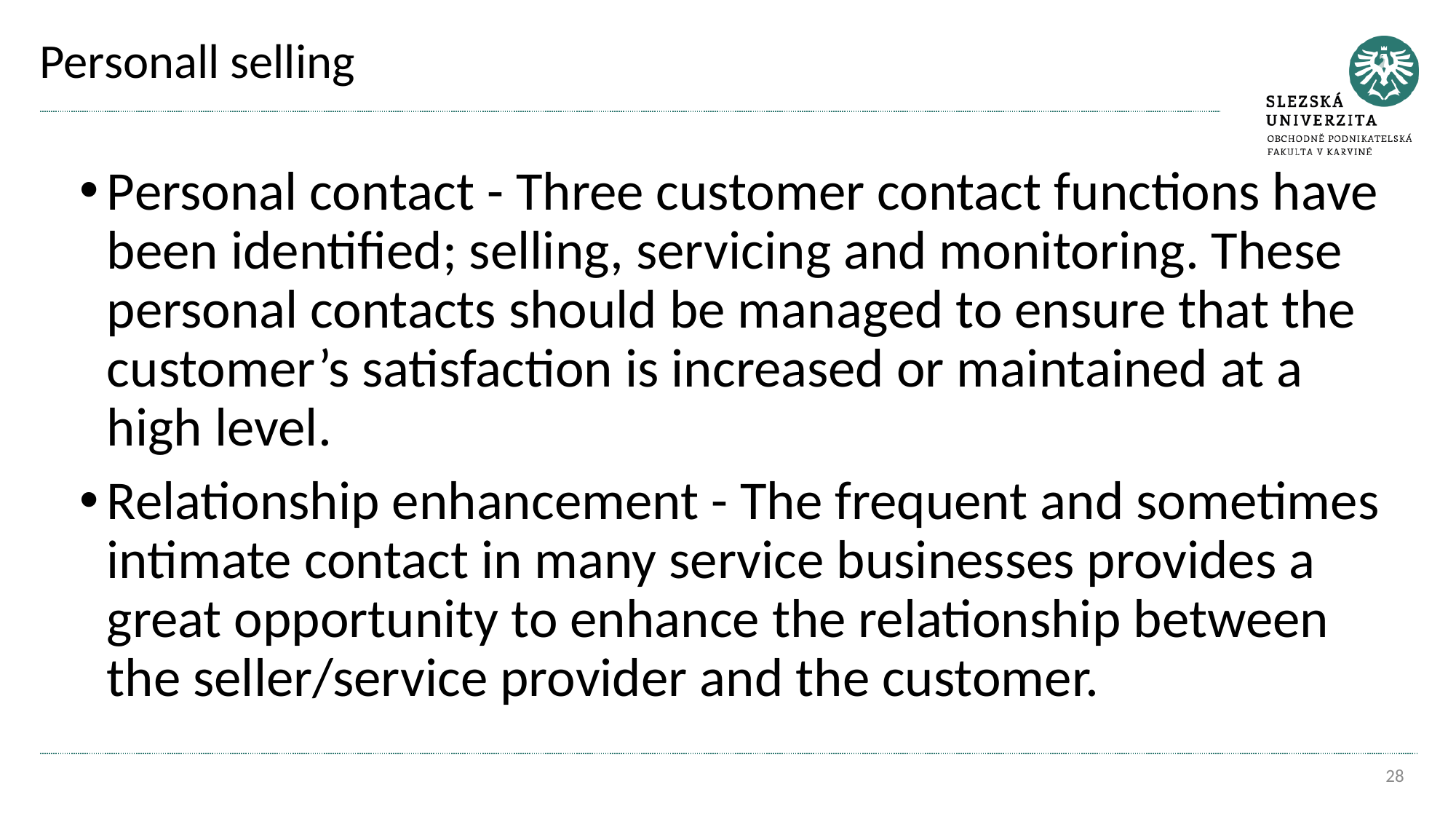

# Personall selling
Personal contact - Three customer contact functions have been identified; selling, servicing and monitoring. These personal contacts should be managed to ensure that the customer’s satisfaction is increased or maintained at a high level.
Relationship enhancement - The frequent and sometimes intimate contact in many service businesses provides a great opportunity to enhance the relationship between the seller/service provider and the customer.
28